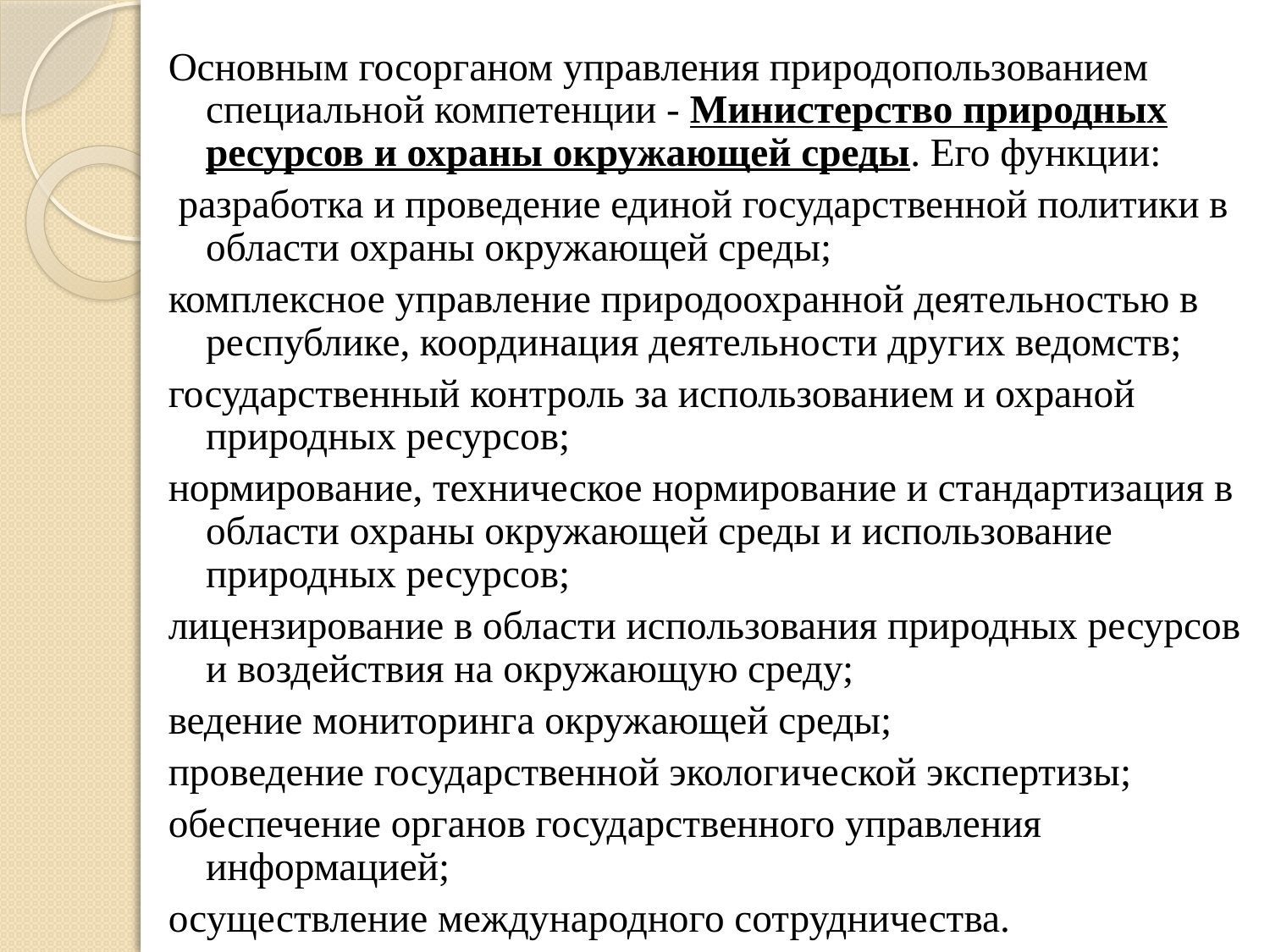

Основным госорганом управления природопользованием специальной компетенции - Министерство природных ресурсов и охраны окружающей среды. Его функции:
 разработка и проведение единой государственной политики в области охраны окружающей среды;
комплексное управление природоохранной деятельностью в республике, координация деятельности других ведомств;
государственный контроль за использованием и охраной природных ресурсов;
нормирование, техническое нормирование и стандартизация в области охраны окружающей среды и использование природных ресурсов;
лицензирование в области использования природных ресурсов и воздействия на окружающую среду;
ведение мониторинга окружающей среды;
проведение государственной экологической экспертизы;
обеспечение органов государственного управления информацией;
осуществление международного сотрудничества.